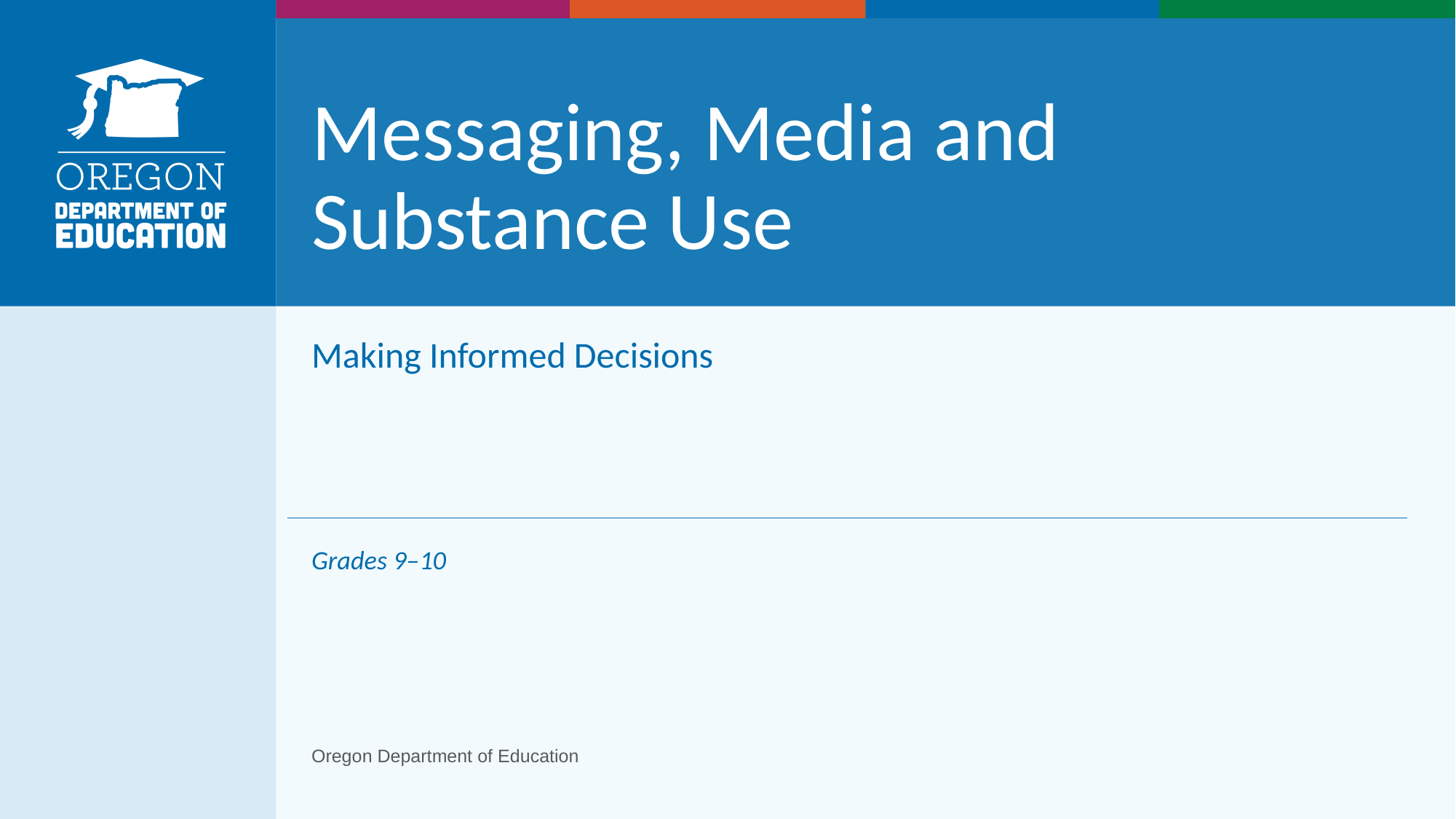

# Messaging, Media and Substance Use
Making Informed Decisions

Grades 9–10
Oregon Department of Education